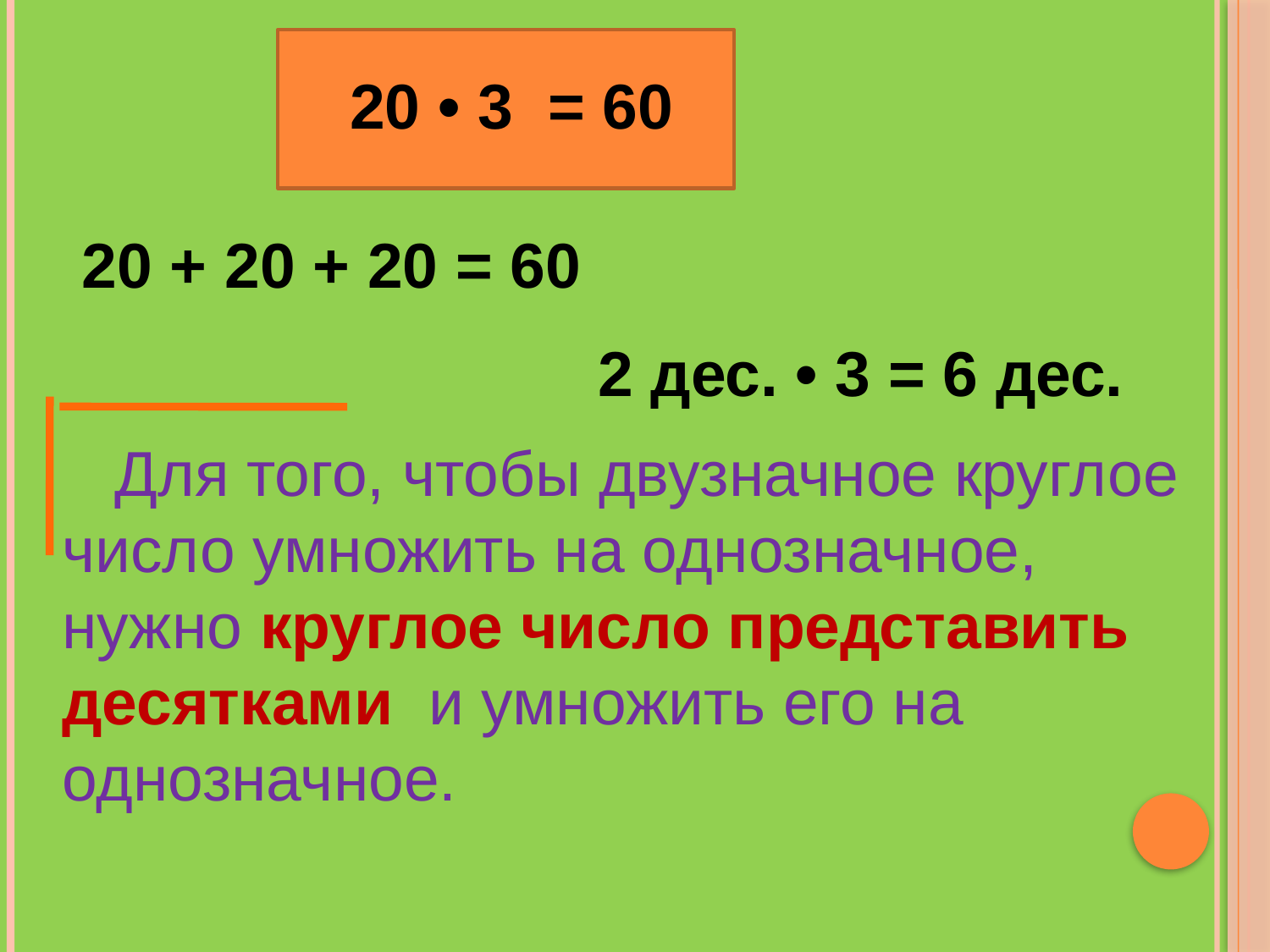

20 • 3
= 60
20 + 20 + 20 = 60
2 дес. • 3 = 6 дес.
   Для того, чтобы двузначное круглое число умножить на однозначное, нужно круглое число представить десятками  и умножить его на однозначное.